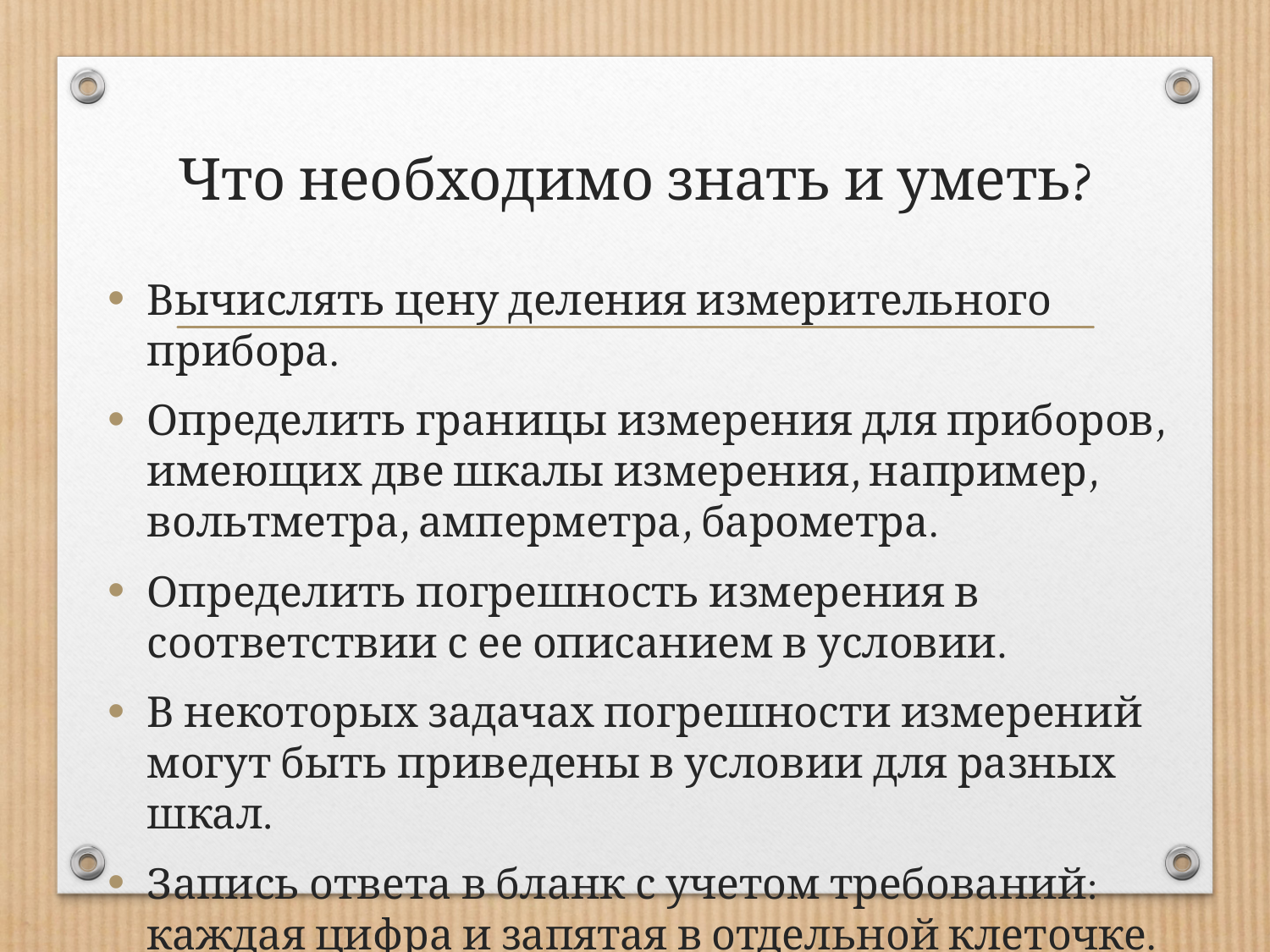

# Что необходимо знать и уметь?
Вычислять цену деления измерительного прибора.
Определить границы измерения для приборов, имеющих две шкалы измерения, например, вольтметра, амперметра, барометра.
Определить погрешность измерения в соответствии с ее описанием в условии.
В некоторых задачах погрешности измерений могут быть приведены в условии для разных шкал.
Запись ответа в бланк с учетом требований: каждая цифра и запятая в отдельной клеточке.